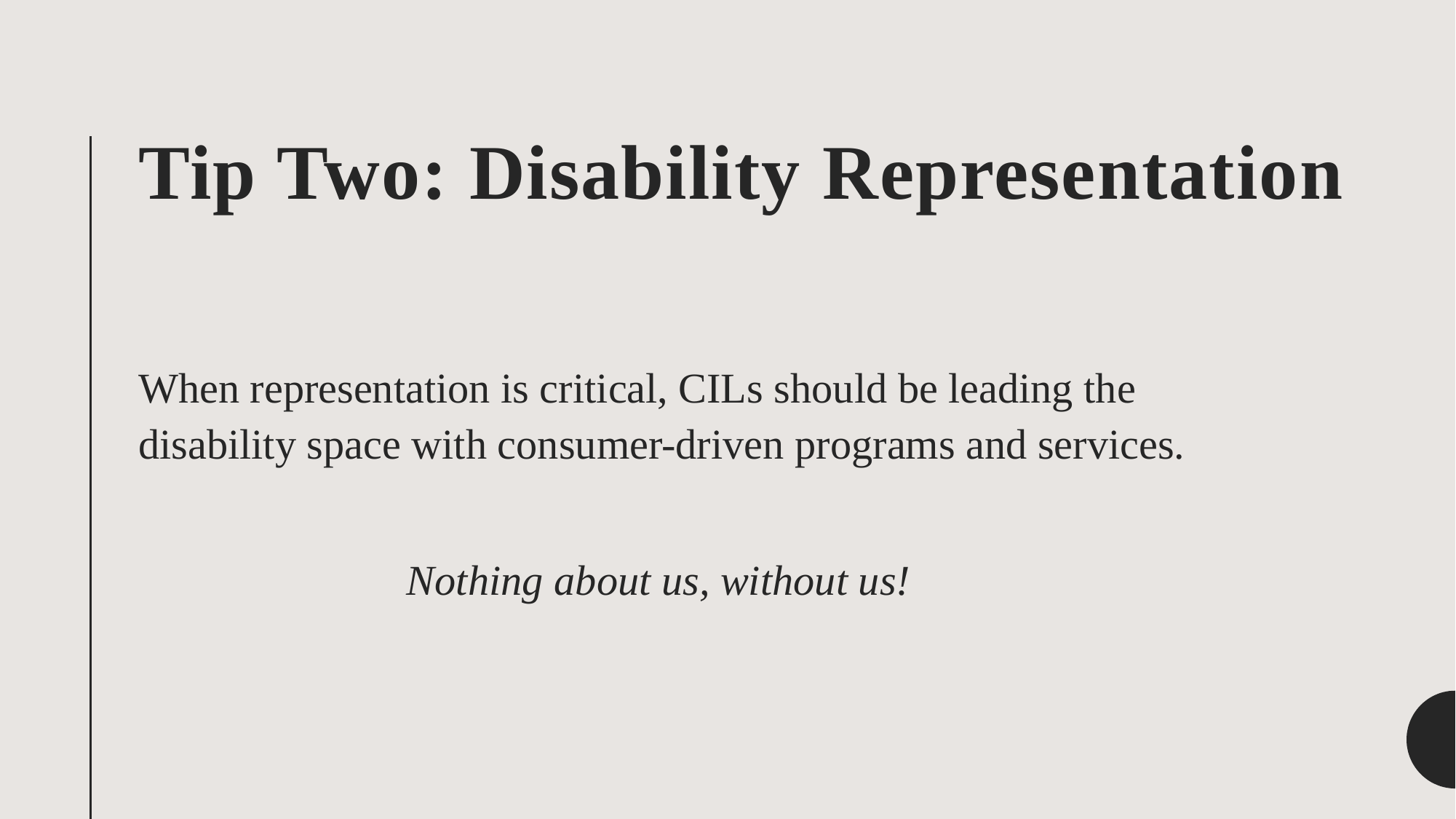

# Tip Two: Disability Representation
When representation is critical, CILs should be leading the disability space with consumer-driven programs and services.

Nothing about us, without us!